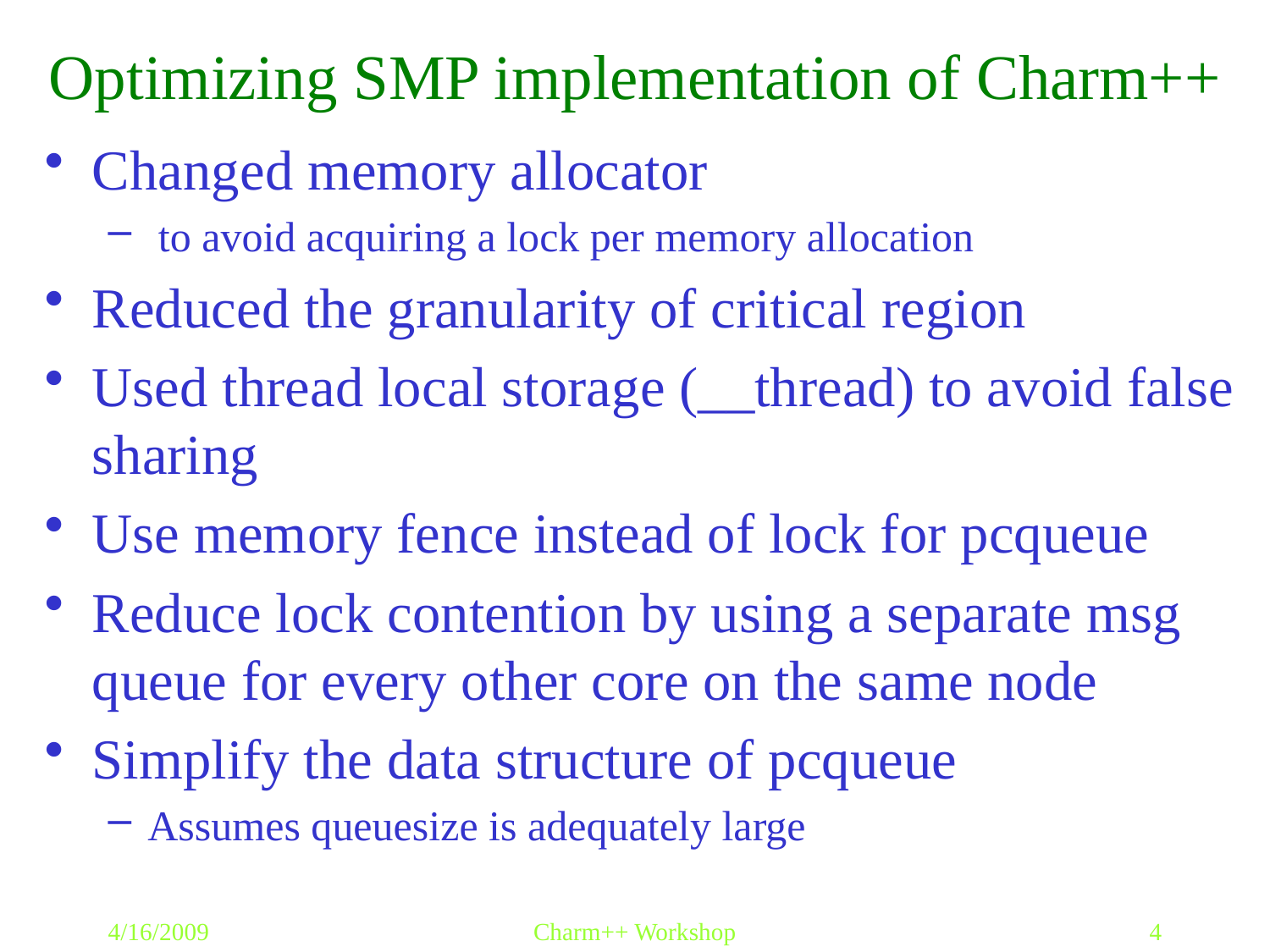

# Optimizing SMP implementation of Charm++
Changed memory allocator
 to avoid acquiring a lock per memory allocation
Reduced the granularity of critical region
Used thread local storage (__thread) to avoid false sharing
Use memory fence instead of lock for pcqueue
Reduce lock contention by using a separate msg queue for every other core on the same node
Simplify the data structure of pcqueue
Assumes queuesize is adequately large
4/16/2009
Charm++ Workshop
4